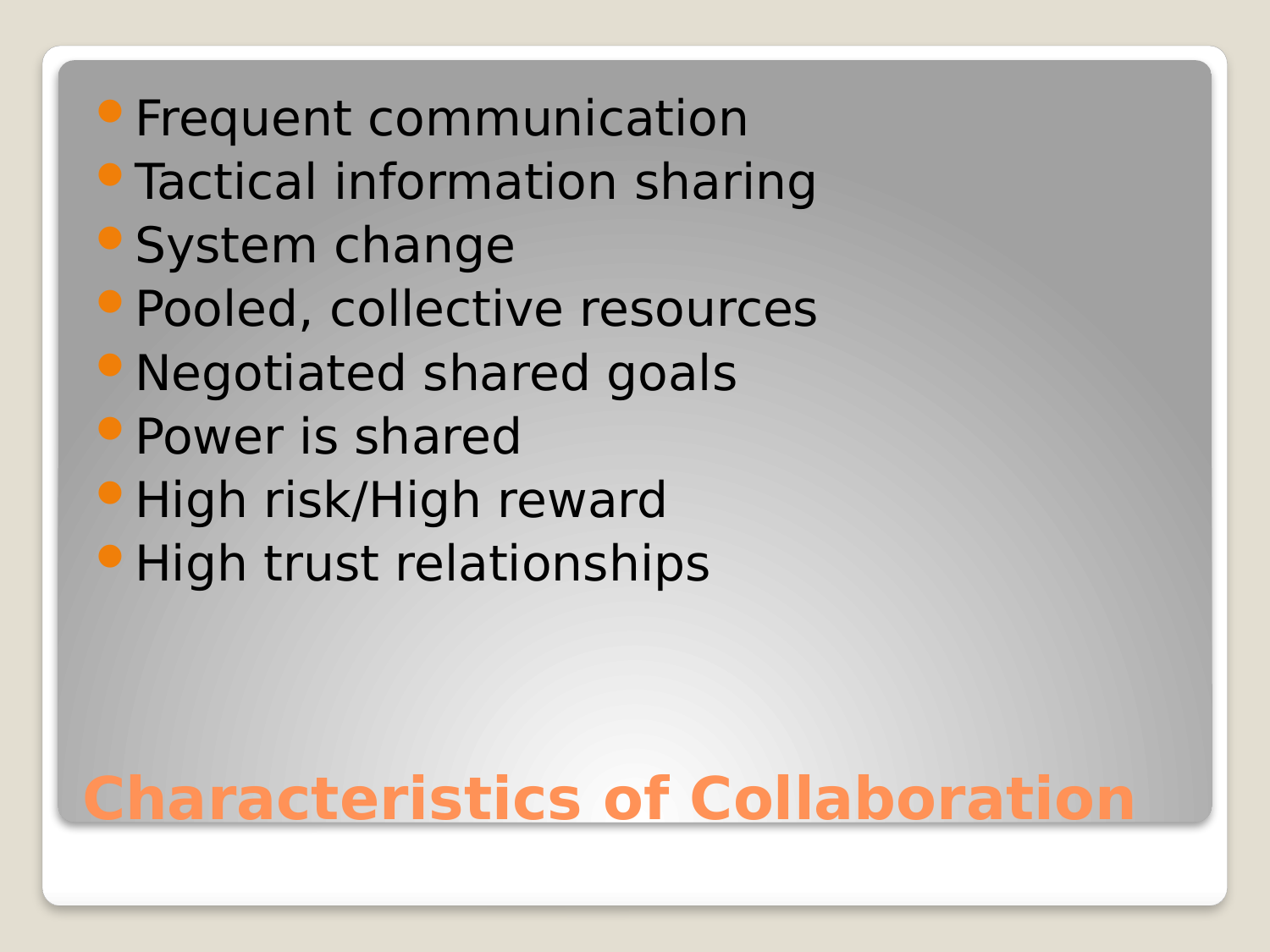

Frequent communication
Tactical information sharing
System change
Pooled, collective resources
Negotiated shared goals
Power is shared
High risk/High reward
High trust relationships
# Characteristics of Collaboration